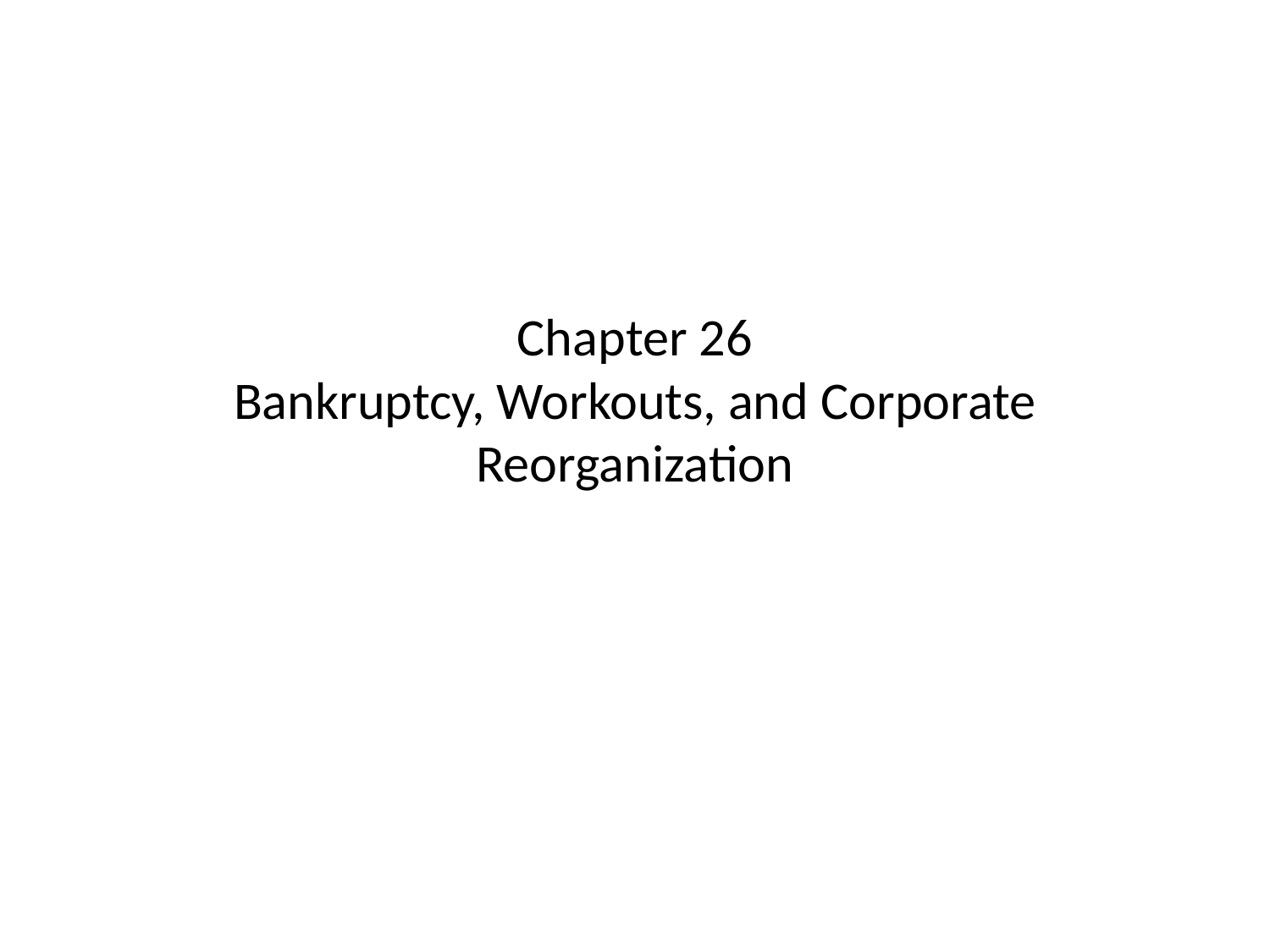

# Chapter 26 Bankruptcy, Workouts, and Corporate Reorganization